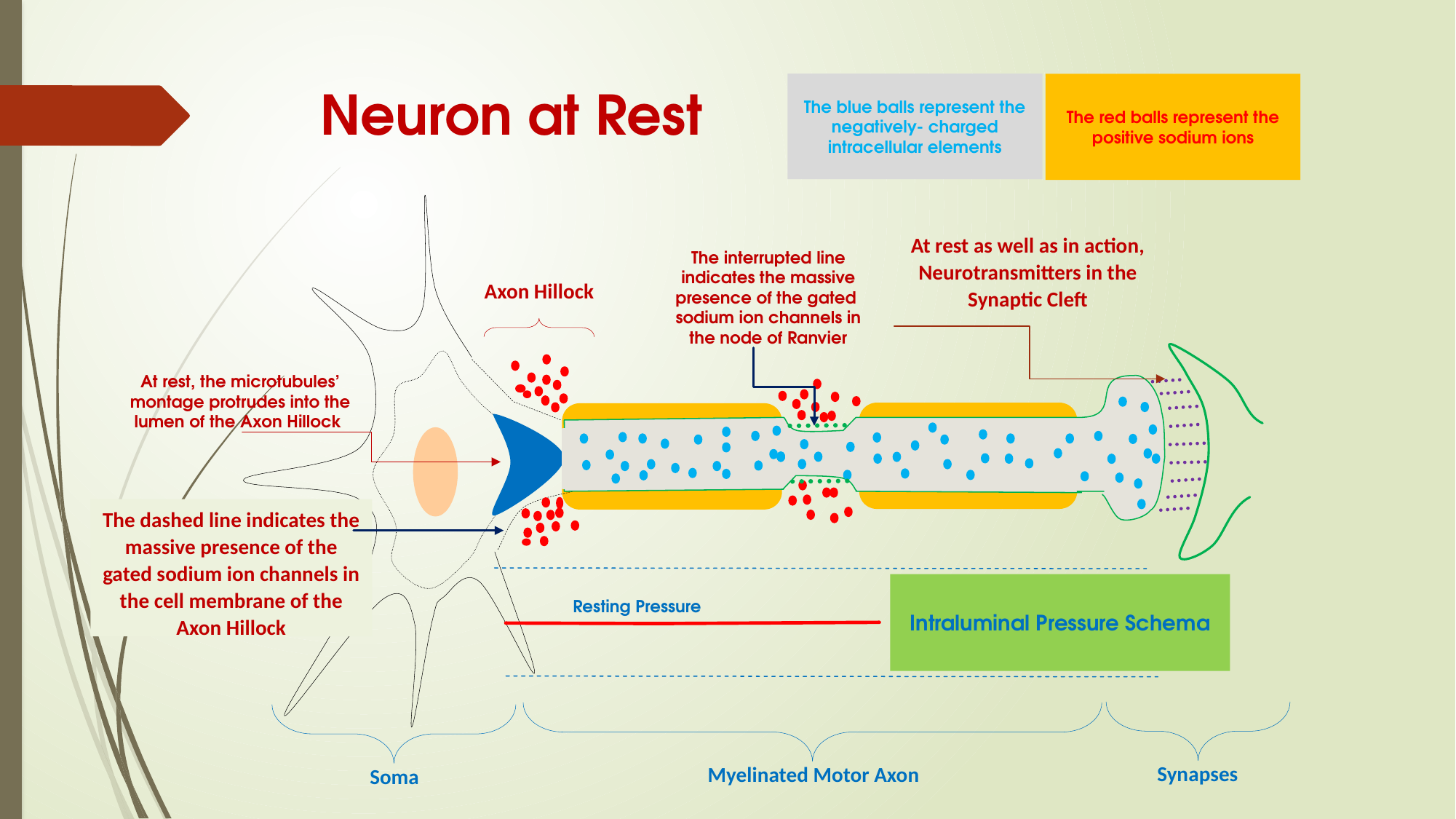

The blue balls represent the negatively- charged intracellular elements
The red balls represent the positive sodium ions

# Neuron at Rest
At rest as well as in action, Neurotransmitters in the Synaptic Cleft
The interrupted line indicates the massive presence of the gated  sodium ion channels in the node of Ranvier
Axon Hillock

At rest, the microtubules’ montage protrudes into the lumen of the Axon Hillock

The dashed line indicates the massive presence of the gated sodium ion channels in the cell membrane of the Axon Hillock

Intraluminal Pressure Schema
Resting Pressure

Synapses
Myelinated Motor Axon
Soma